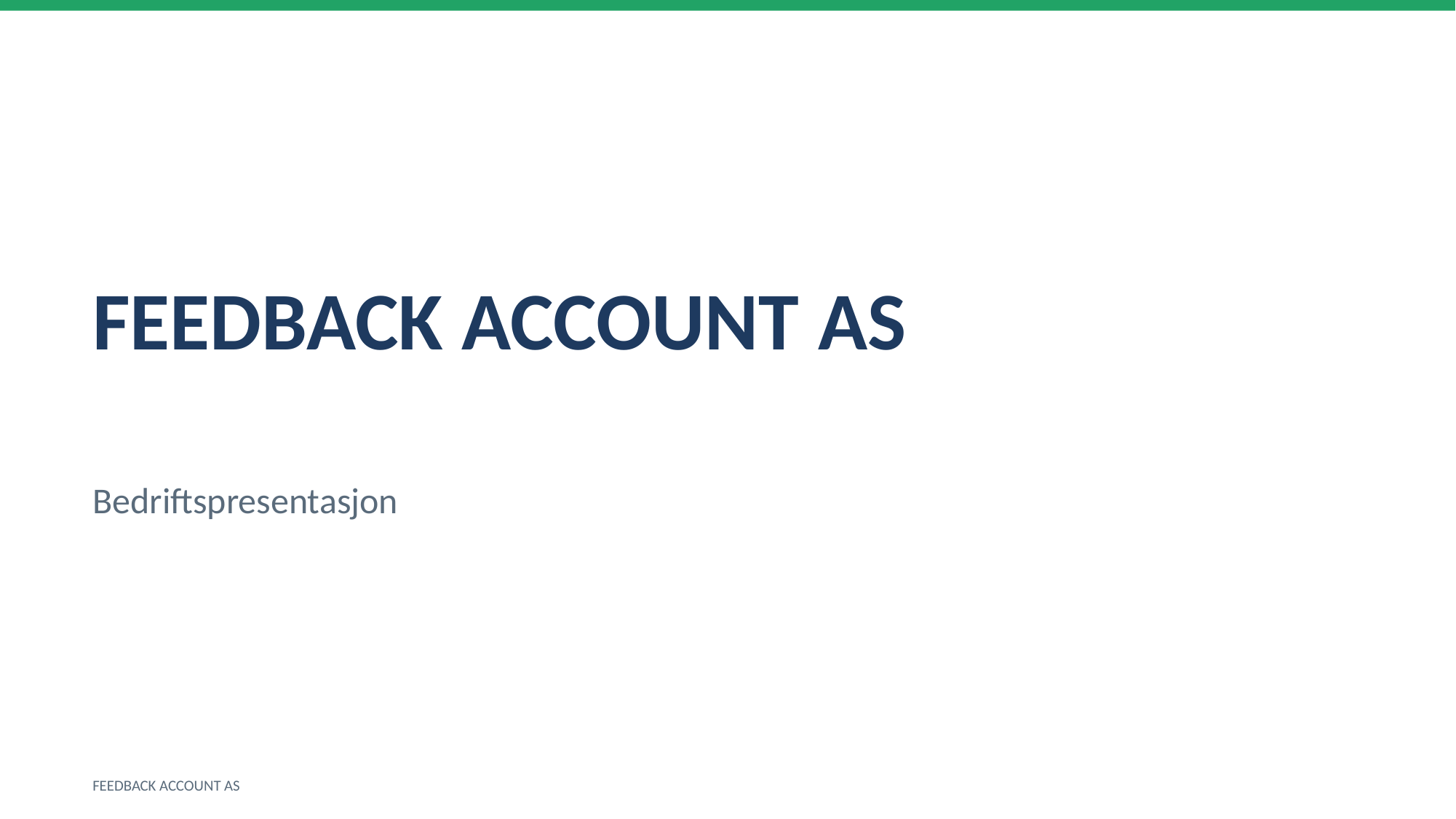

FEEDBACK ACCOUNT AS
Bedriftspresentasjon
FEEDBACK ACCOUNT AS